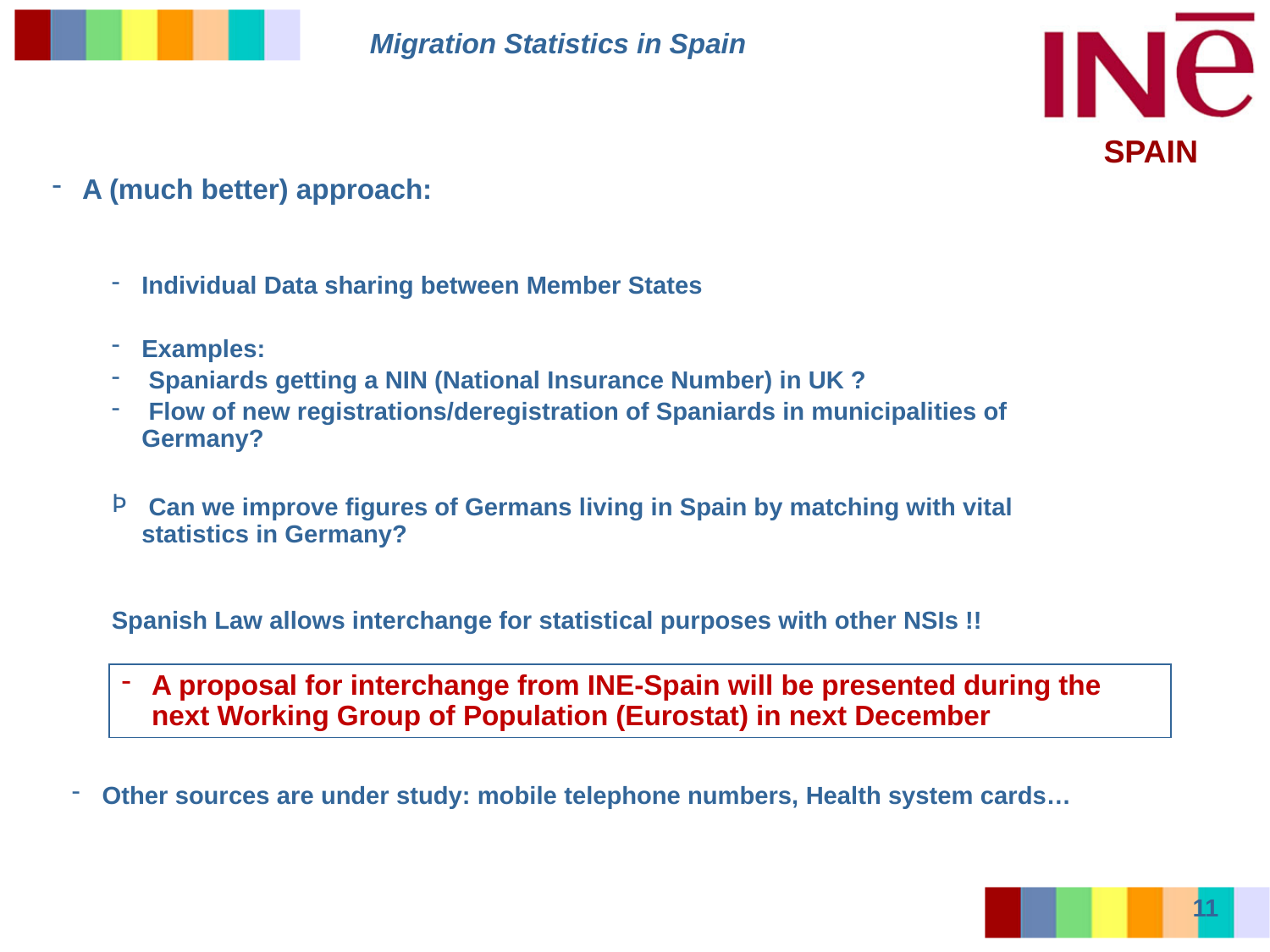

A (much better) approach:

Individual Data sharing between Member States

Examples:
 Spaniards getting a NIN (National Insurance Number) in UK ?
 Flow of new registrations/deregistration of Spaniards in municipalities of Germany?

 Can we improve figures of Germans living in Spain by matching with vital statistics in Germany?
Spanish Law allows interchange for statistical purposes with other NSIs !!
A proposal for interchange from INE-Spain will be presented during the next Working Group of Population (Eurostat) in next December
Other sources are under study: mobile telephone numbers, Health system cards…
11